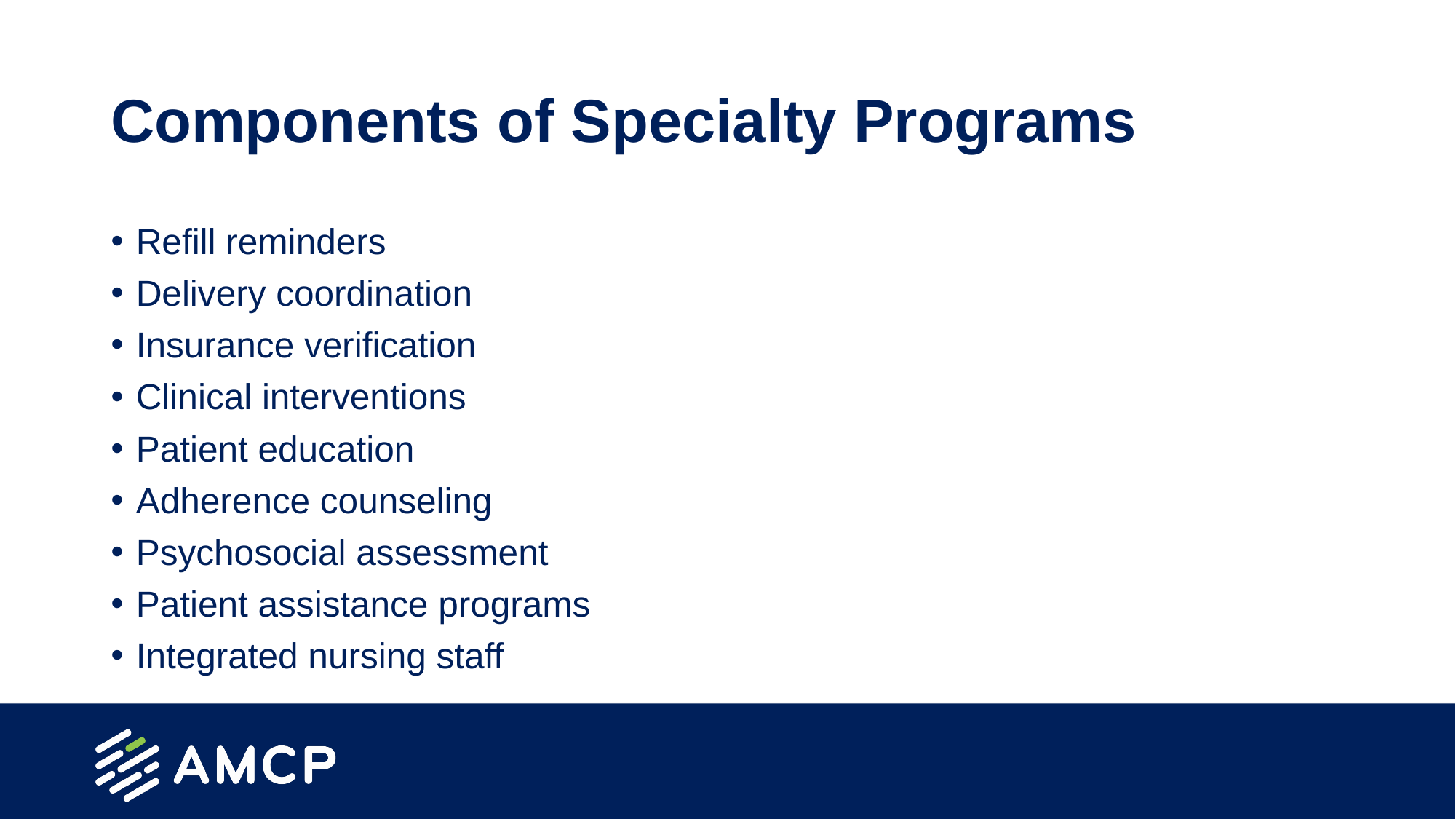

# Components of Specialty Programs
Refill reminders
Delivery coordination
Insurance verification
Clinical interventions
Patient education
Adherence counseling
Psychosocial assessment
Patient assistance programs
Integrated nursing staff